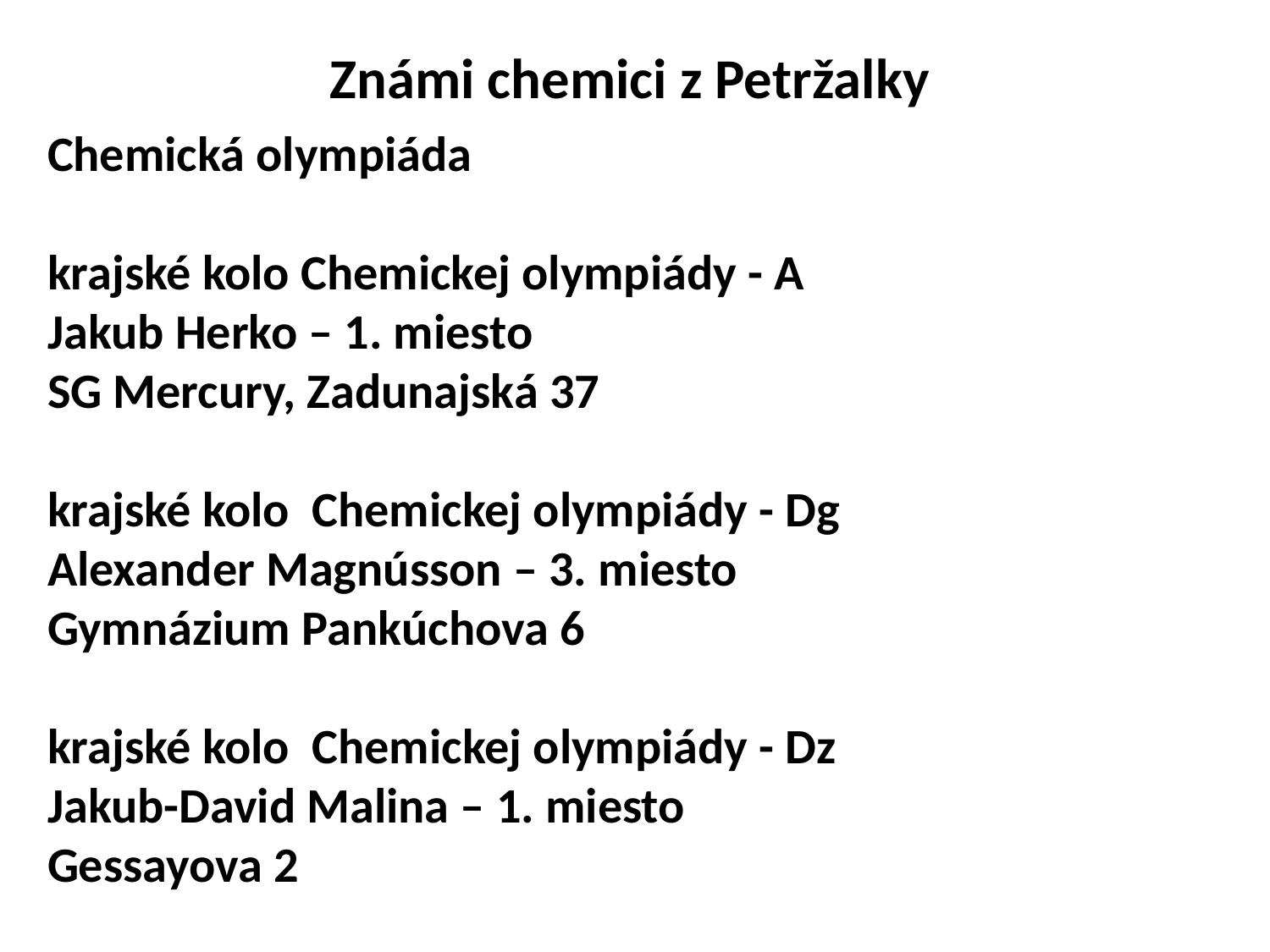

Známi chemici z Petržalky

Chemická olympiáda

krajské kolo Chemickej olympiády - A
Jakub Herko – 1. miesto
SG Mercury, Zadunajská 37

krajské kolo  Chemickej olympiády - Dg
Alexander Magnússon – 3. miesto
Gymnázium Pankúchova 6

krajské kolo  Chemickej olympiády - Dz
Jakub-David Malina – 1. miesto
Gessayova 2